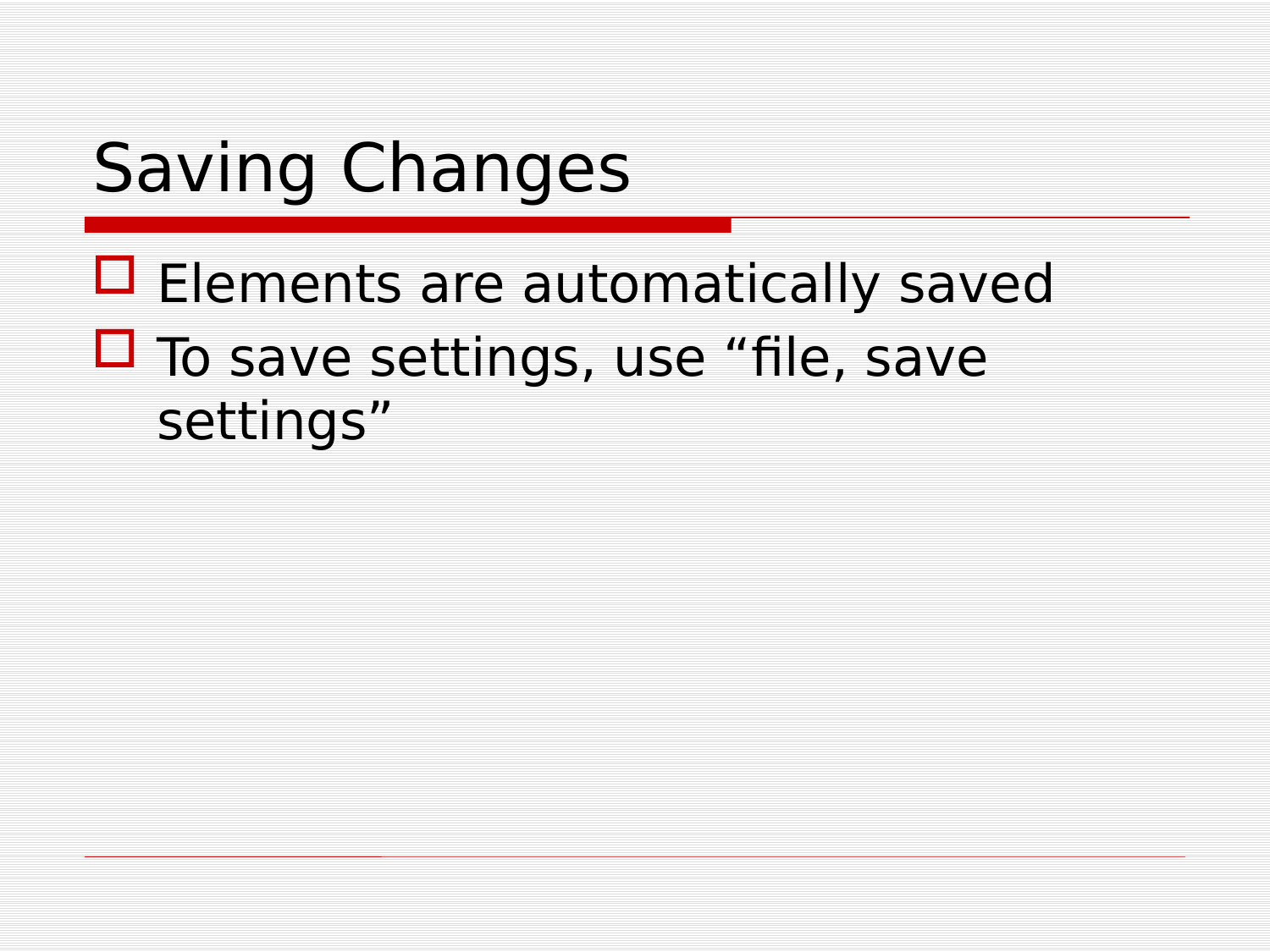

# Saving Changes
Elements are automatically saved
To save settings, use “file, save settings”